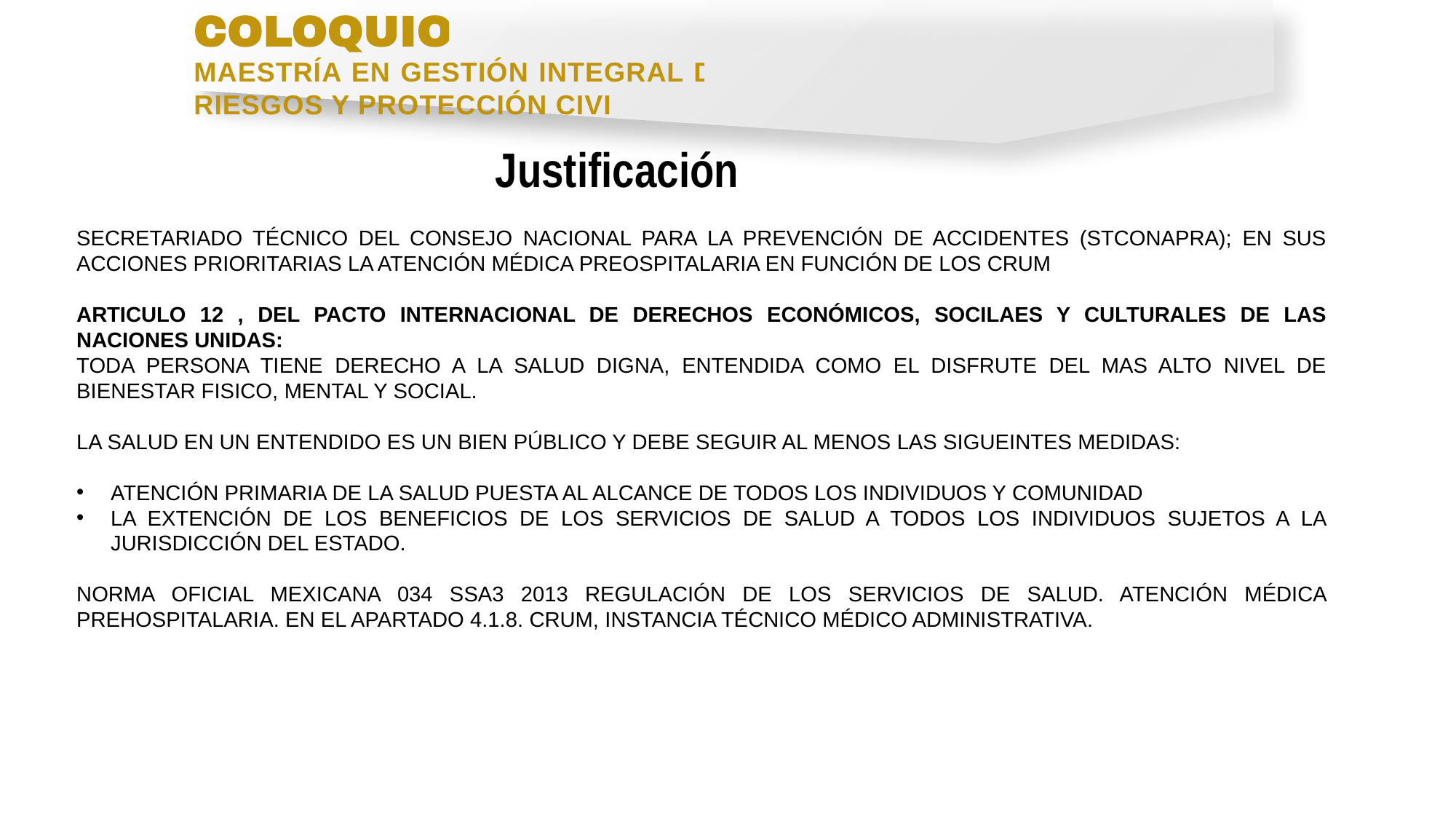

COLOQUIO
MAESTRÍA EN GESTIÓN INTEGRAL DE RIESGOS Y PROTECCIÓN CIVIL
Justificación

SECRETARIADO TÉCNICO DEL CONSEJO NACIONAL PARA LA PREVENCIÓN DE ACCIDENTES (STCONAPRA); EN SUS ACCIONES PRIORITARIAS LA ATENCIÓN MÉDICA PREOSPITALARIA EN FUNCIÓN DE LOS CRUM

ARTICULO 12 , DEL PACTO INTERNACIONAL DE DERECHOS ECONÓMICOS, SOCILAES Y CULTURALES DE LAS NACIONES UNIDAS:
TODA PERSONA TIENE DERECHO A LA SALUD DIGNA, ENTENDIDA COMO EL DISFRUTE DEL MAS ALTO NIVEL DE BIENESTAR FISICO, MENTAL Y SOCIAL.

LA SALUD EN UN ENTENDIDO ES UN BIEN PÚBLICO Y DEBE SEGUIR AL MENOS LAS SIGUEINTES MEDIDAS:

ATENCIÓN PRIMARIA DE LA SALUD PUESTA AL ALCANCE DE TODOS LOS INDIVIDUOS Y COMUNIDAD
LA EXTENCIÓN DE LOS BENEFICIOS DE LOS SERVICIOS DE SALUD A TODOS LOS INDIVIDUOS SUJETOS A LA JURISDICCIÓN DEL ESTADO.

NORMA OFICIAL MEXICANA 034 SSA3 2013 REGULACIÓN DE LOS SERVICIOS DE SALUD. ATENCIÓN MÉDICA PREHOSPITALARIA. EN EL APARTADO 4.1.8. CRUM, INSTANCIA TÉCNICO MÉDICO ADMINISTRATIVA.